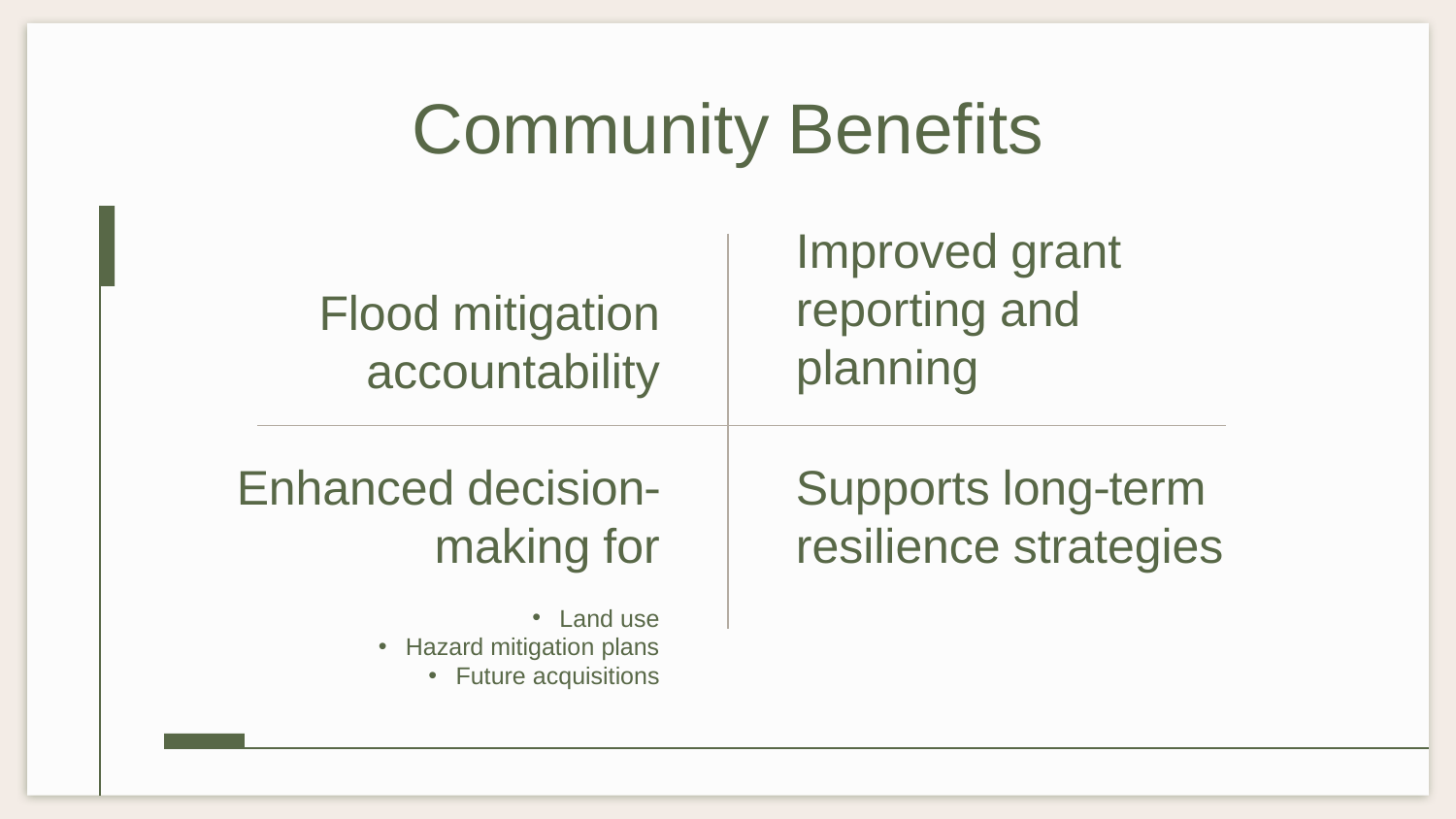

# Community Benefits
Improved grant reporting and planning
Flood mitigation accountability
Enhanced decision-making for
Supports long-term resilience strategies
Land use
Hazard mitigation plans
Future acquisitions